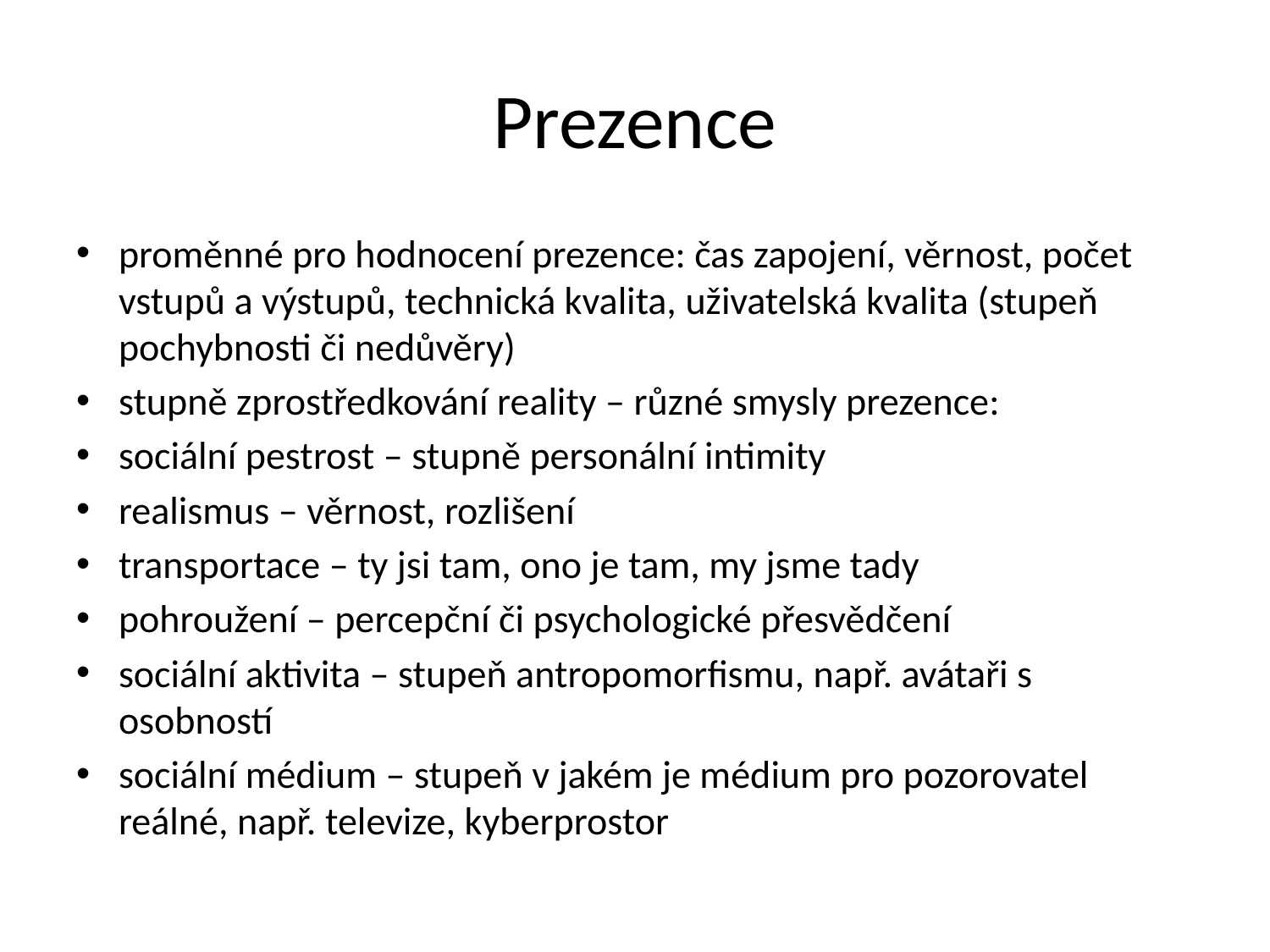

# Prezence
proměnné pro hodnocení prezence: čas zapojení, věrnost, počet vstupů a výstupů, technická kvalita, uživatelská kvalita (stupeň pochybnosti či nedůvěry)
stupně zprostředkování reality – různé smysly prezence:
sociální pestrost – stupně personální intimity
realismus – věrnost, rozlišení
transportace – ty jsi tam, ono je tam, my jsme tady
pohroužení – percepční či psychologické přesvědčení
sociální aktivita – stupeň antropomorfismu, např. avátaři s osobností
sociální médium – stupeň v jakém je médium pro pozorovatel reálné, např. televize, kyberprostor